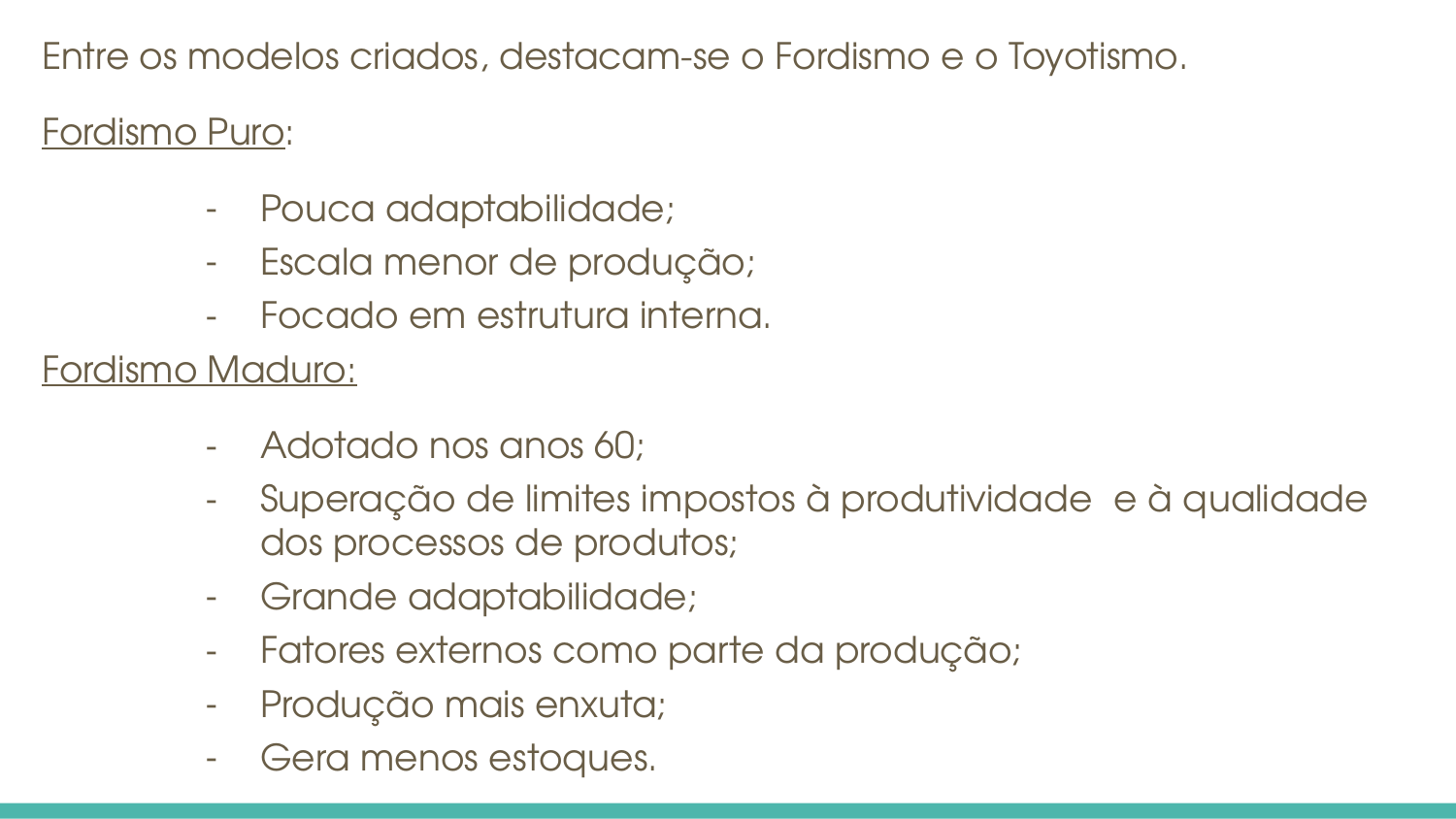

Entre os modelos criados, destacam-se o Fordismo e o Toyotismo.
Fordismo Puro:
Pouca adaptabilidade;
Escala menor de produção;
Focado em estrutura interna.
Fordismo Maduro:
Adotado nos anos 60;
Superação de limites impostos à produtividade  e à qualidade dos processos de produtos;
Grande adaptabilidade;
Fatores externos como parte da produção;
Produção mais enxuta;
Gera menos estoques.